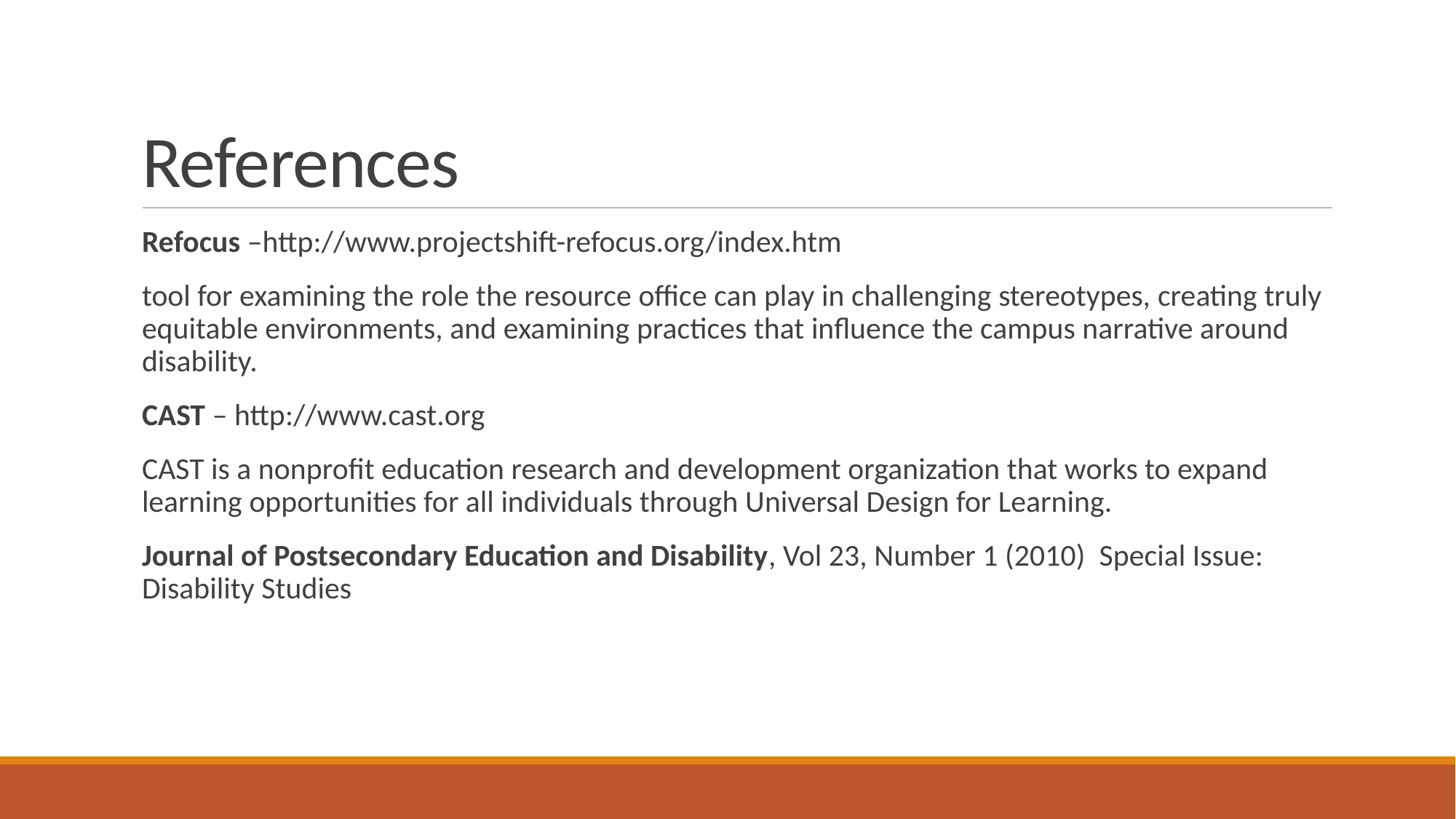

# References
Refocus –http://www.projectshift-refocus.org/index.htm
tool for examining the role the resource office can play in challenging stereotypes, creating truly equitable environments, and examining practices that influence the campus narrative around disability.
CAST – http://www.cast.org
CAST is a nonprofit education research and development organization that works to expand learning opportunities for all individuals through Universal Design for Learning.
Journal of Postsecondary Education and Disability, Vol 23, Number 1 (2010)  Special Issue: Disability Studies